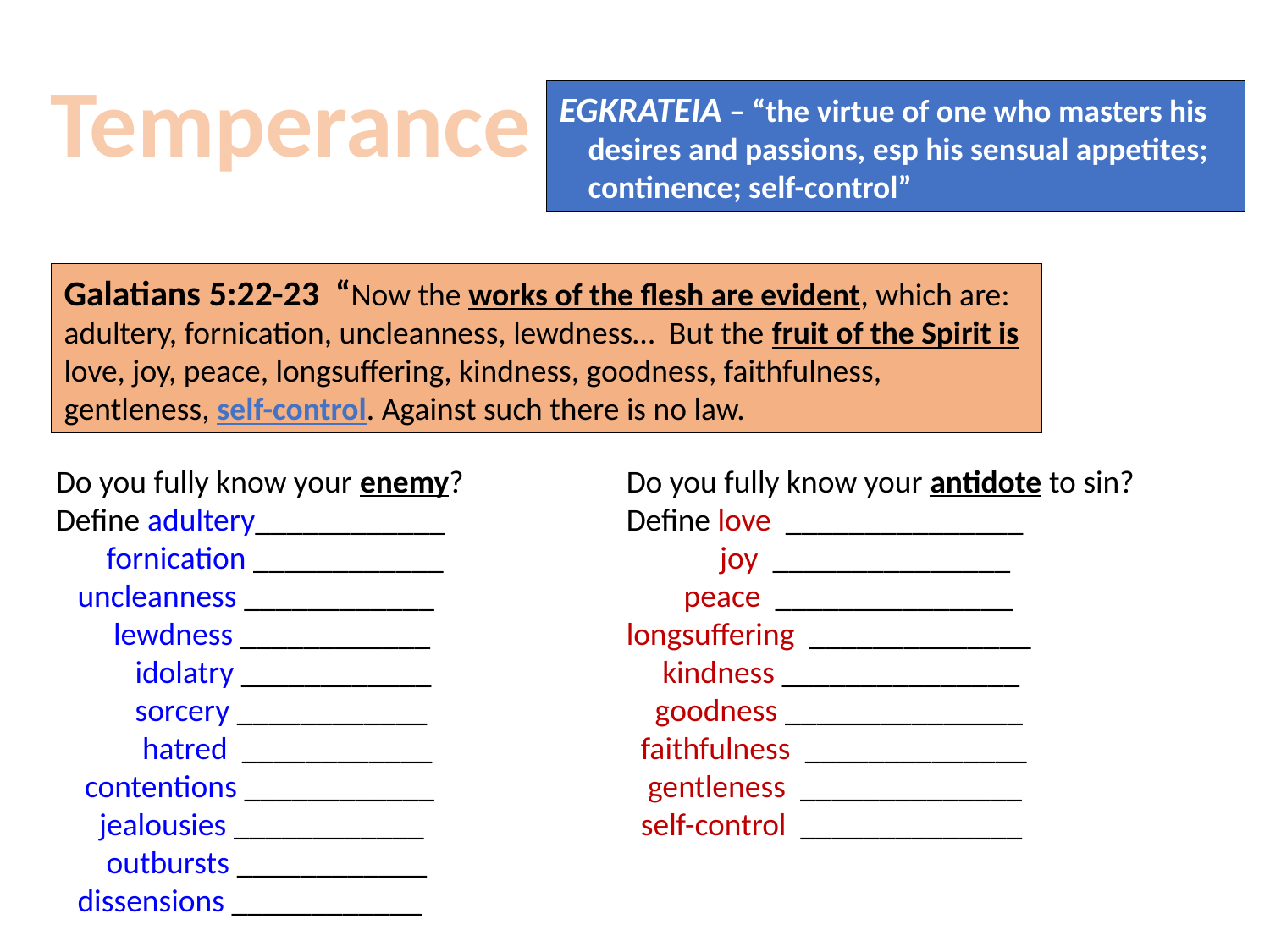

Temperance
EGKRATEIA – “the virtue of one who masters his
    desires and passions, esp his sensual appetites;
    continence; self-control”
Galatians 5:22-23  “Now the works of the flesh are evident, which are: adultery, fornication, uncleanness, lewdness…  But the fruit of the Spirit is love, joy, peace, longsuffering, kindness, goodness, faithfulness, gentleness, self-control. Against such there is no law.
Do you fully know your enemy?
Define adultery____________
       fornication ____________
   uncleanness ____________
        lewdness ____________
           idolatry ____________
           sorcery ____________
            hatred  ____________
    contentions ____________
      jealousies ____________
       outbursts ____________
   dissensions ____________
Do you fully know your antidote to sin?
Define love  _______________
             joy  _______________
        peace  _______________
longsuffering  ______________
     kindness _______________
    goodness _______________
  faithfulness  ______________
   gentleness  ______________
  self-control  ______________